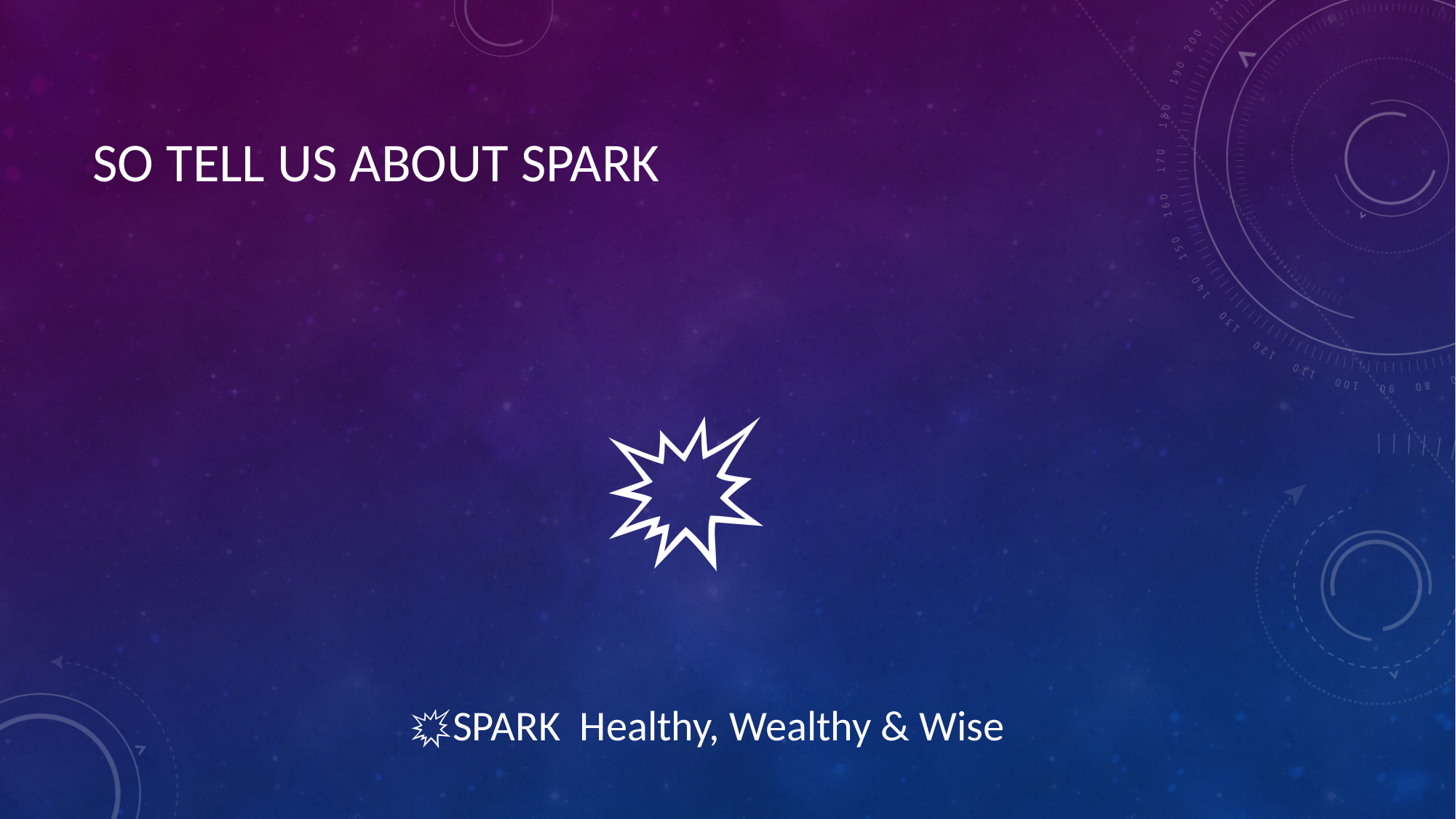

# So Tell us about SPARK
💥
💥SPARK  Healthy, Wealthy & Wise